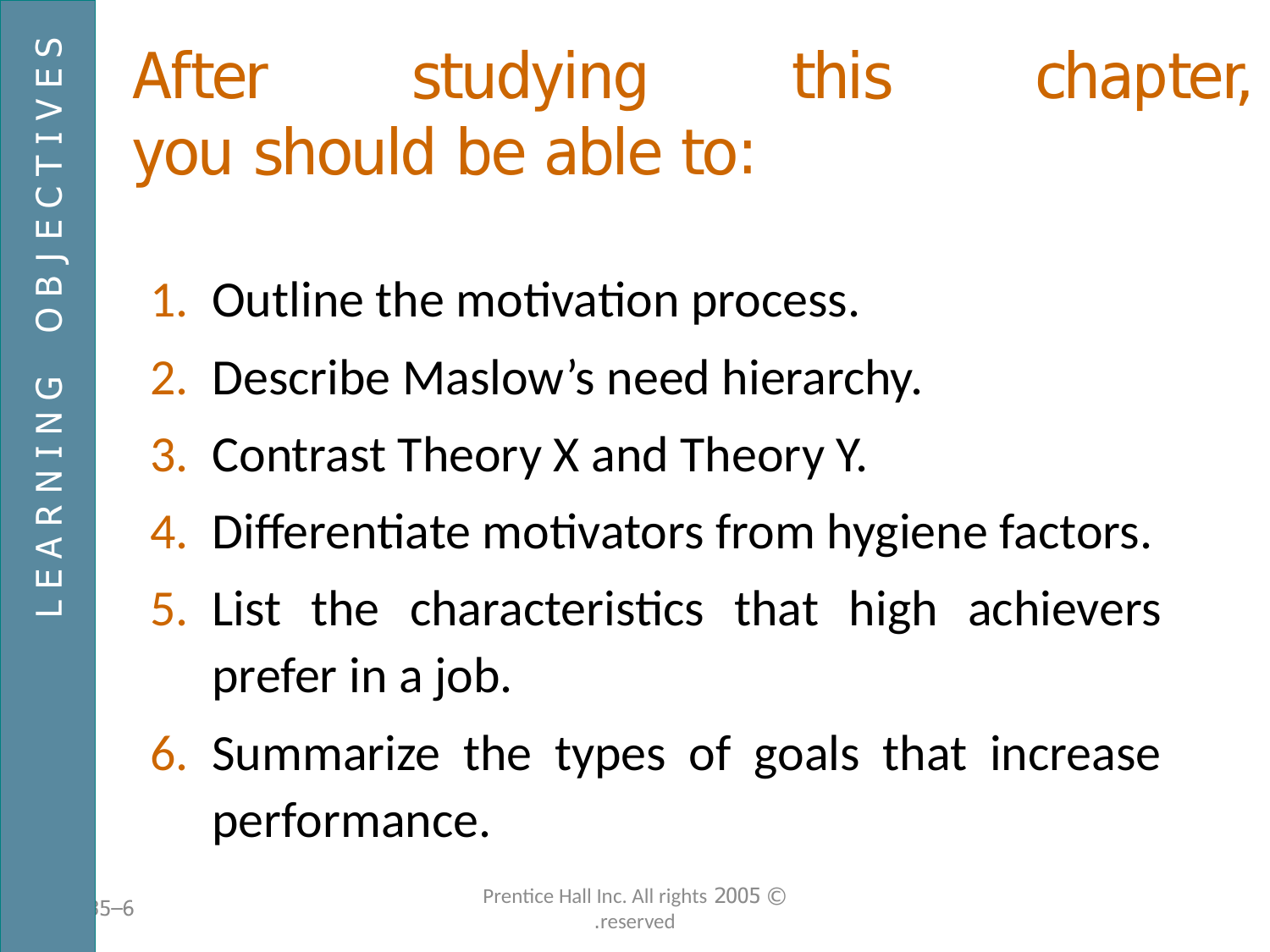

# After studying this chapter, you should be able to:
Outline the motivation process.
Describe Maslow’s need hierarchy.
Contrast Theory X and Theory Y.
Differentiate motivators from hygiene factors.
List the characteristics that high achievers prefer in a job.
Summarize the types of goals that increase performance.
L E A R N I N G    O B J E C T I V E S
6–135
© 2005 Prentice Hall Inc. All rights reserved.